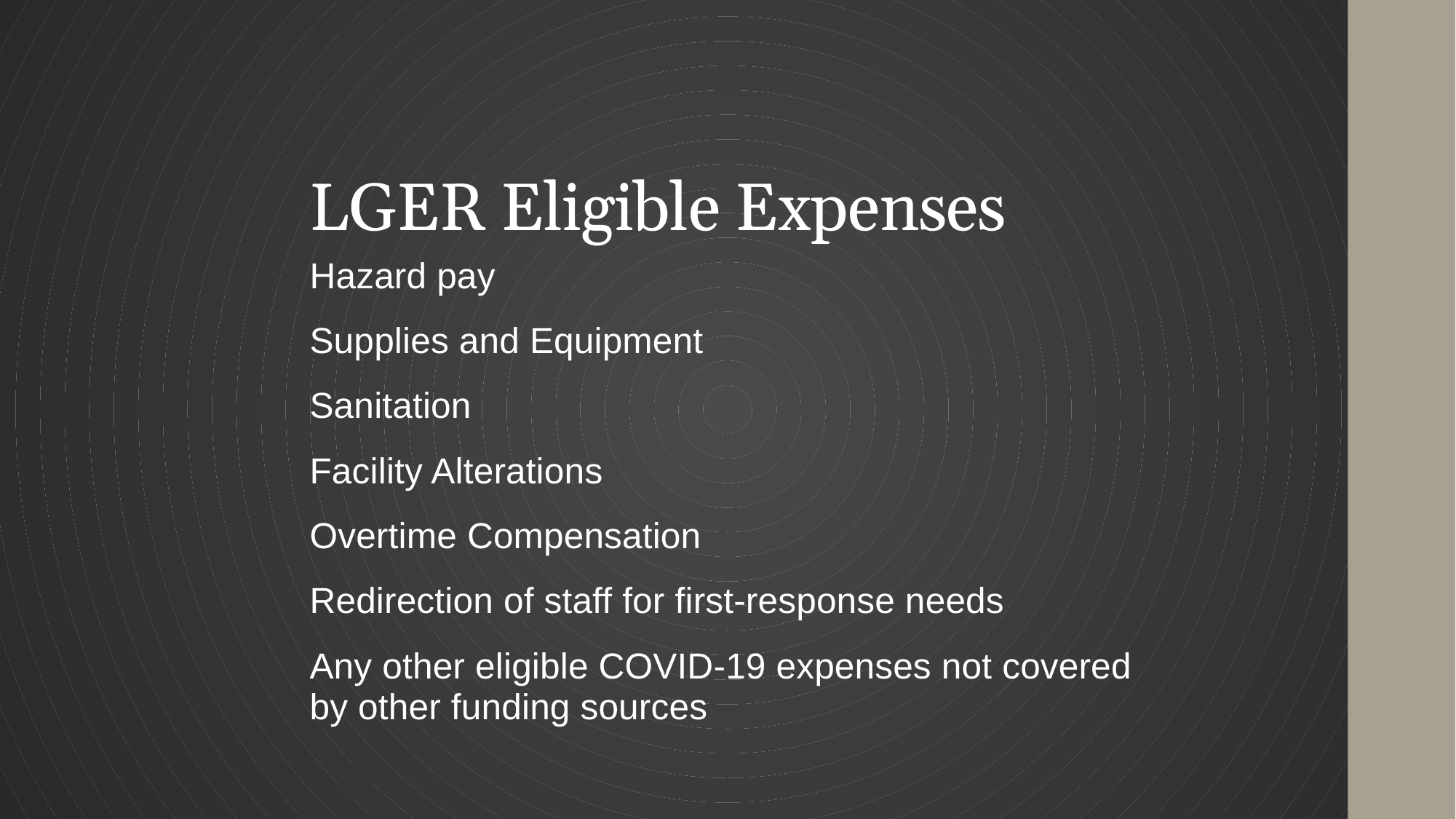

# LGER Eligible Expenses
Hazard pay
Supplies and Equipment
Sanitation
Facility Alterations
Overtime Compensation
Redirection of staff for first-response needs
Any other eligible COVID-19 expenses not covered by other funding sources